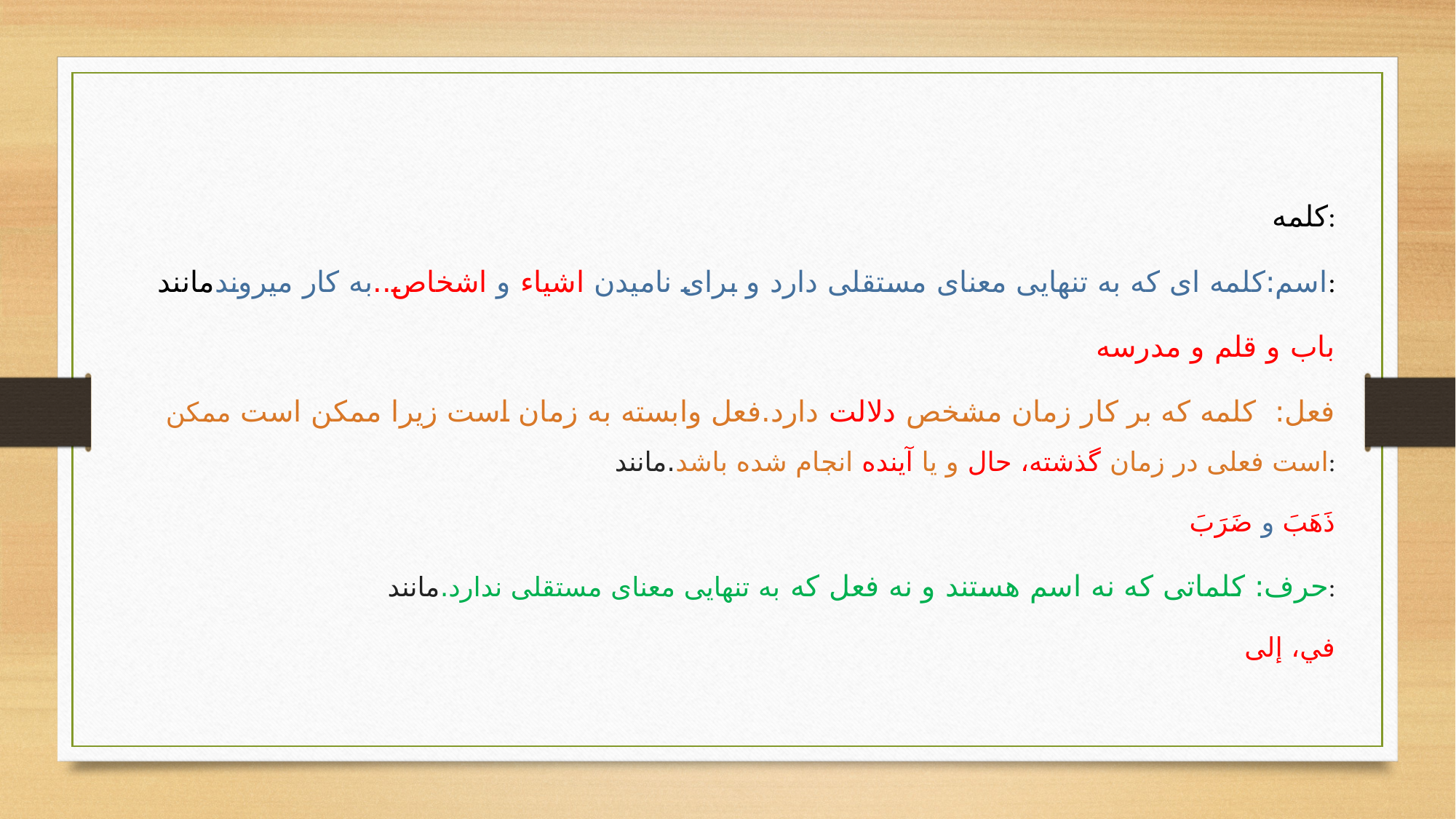

کلمه:
   اسم:کلمه ای که به تنهایی معنای مستقلی دارد و برای نامیدن اشیاء و اشخاص..به کار میروندمانند:
باب و قلم و مدرسه
   فعل:  کلمه که بر کار زمان مشخص دلالت دارد.فعل وابسته به زمان است زیرا ممکن است ممکن است فعلی در زمان گذشته، حال و یا آینده انجام شده باشد.مانند:
ذَهَبَ و ضَرَبَ
حرف: کلماتی که نه اسم هستند و نه فعل که به تنهایی معنای مستقلی ندارد.مانند:
في، إلی